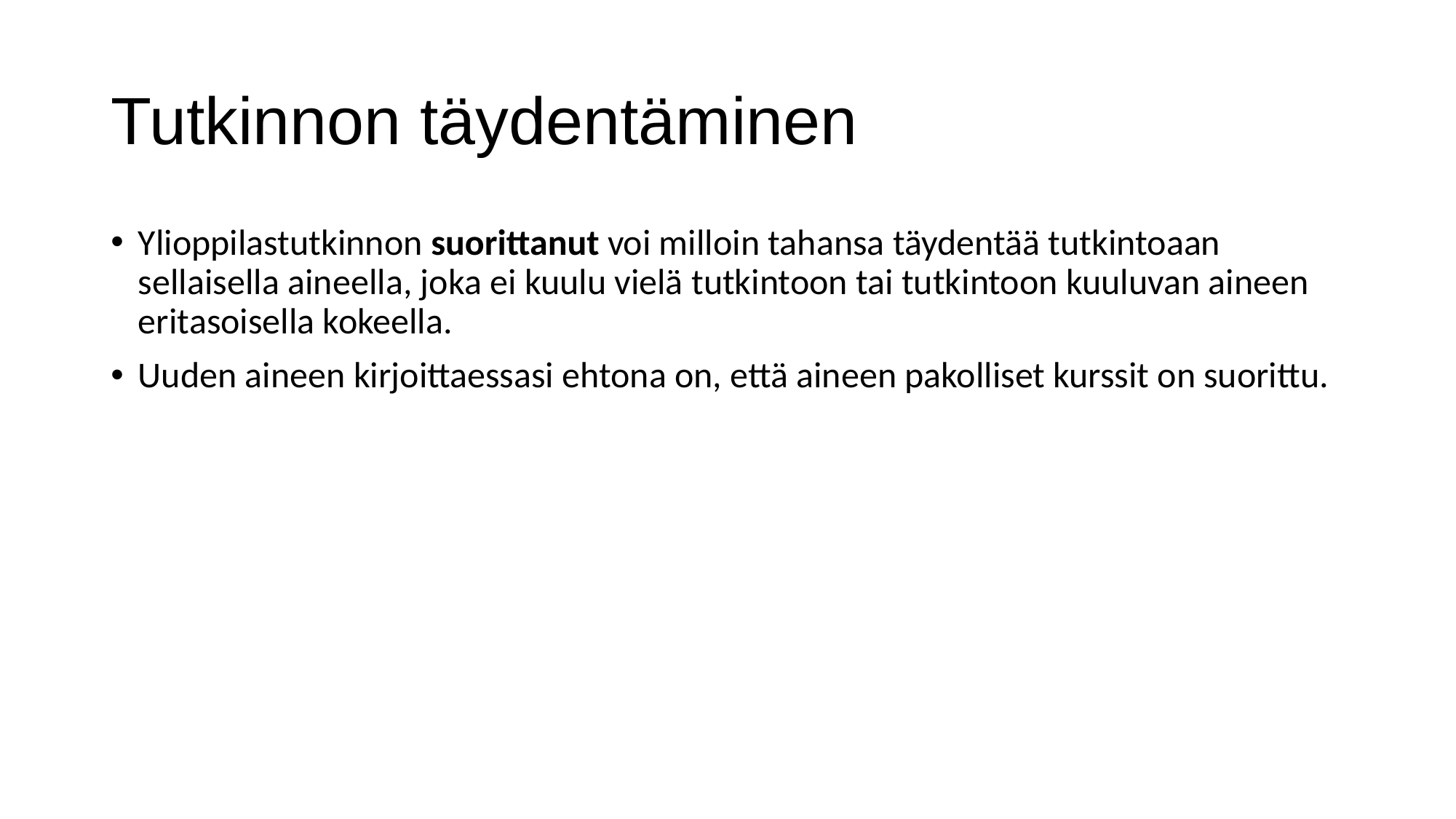

# Tutkinnon täydentäminen
Ylioppilastutkinnon suorittanut voi milloin tahansa täydentää tutkintoaan sellaisella aineella, joka ei kuulu vielä tutkintoon tai tutkintoon kuuluvan aineen eritasoisella kokeella.
Uuden aineen kirjoittaessasi ehtona on, että aineen pakolliset kurssit on suorittu.